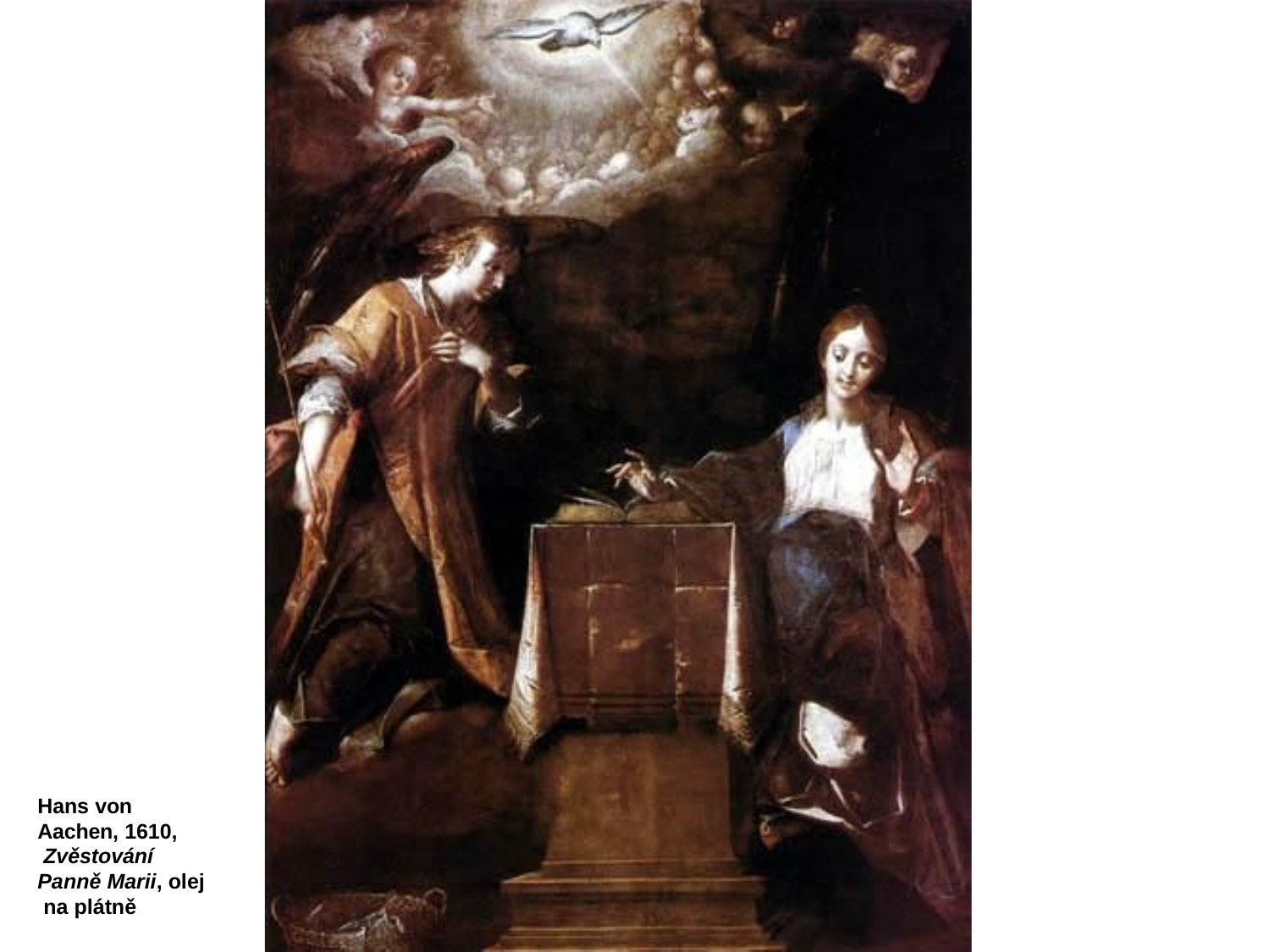

Hans von  Aachen, 1610,  Zvěstování
Panně Marii, olej  na plátně